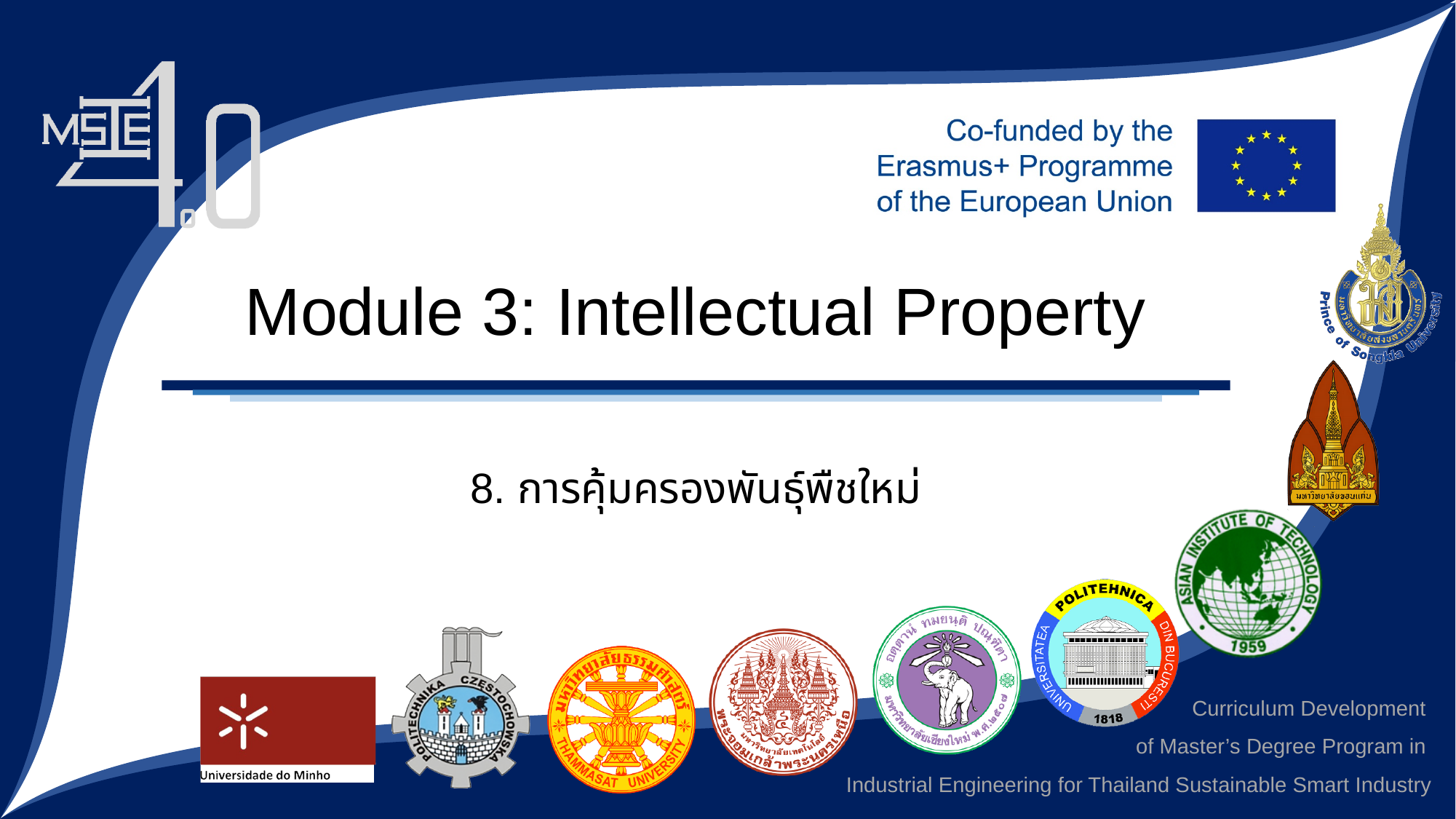

# Module 3: Intellectual Property
8. การคุ้มครองพันธุ์พืชใหม่